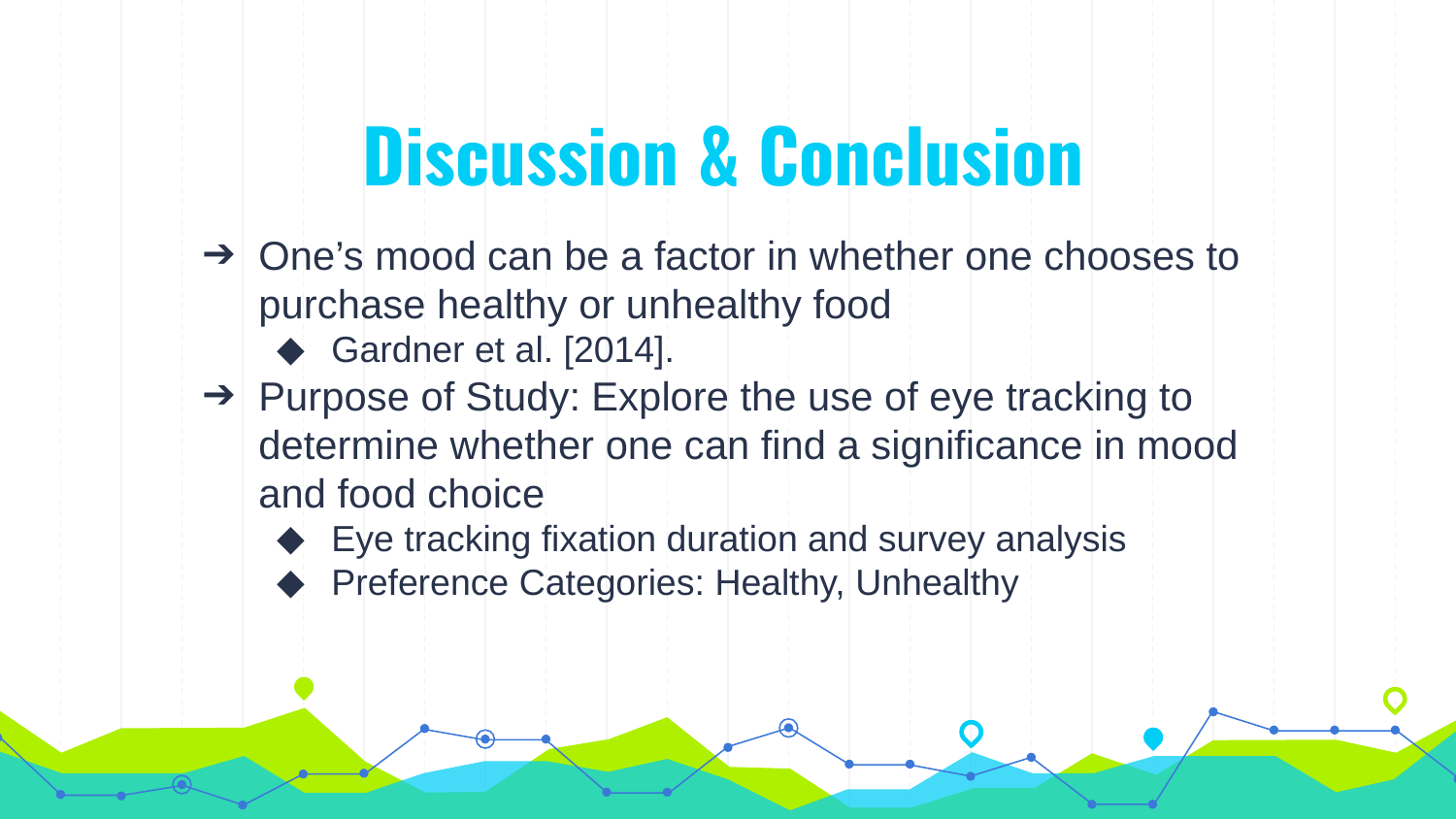

# Discussion & Conclusion
One’s mood can be a factor in whether one chooses to purchase healthy or unhealthy food
Gardner et al. [2014].
Purpose of Study: Explore the use of eye tracking to determine whether one can find a significance in mood and food choice
Eye tracking fixation duration and survey analysis
Preference Categories: Healthy, Unhealthy